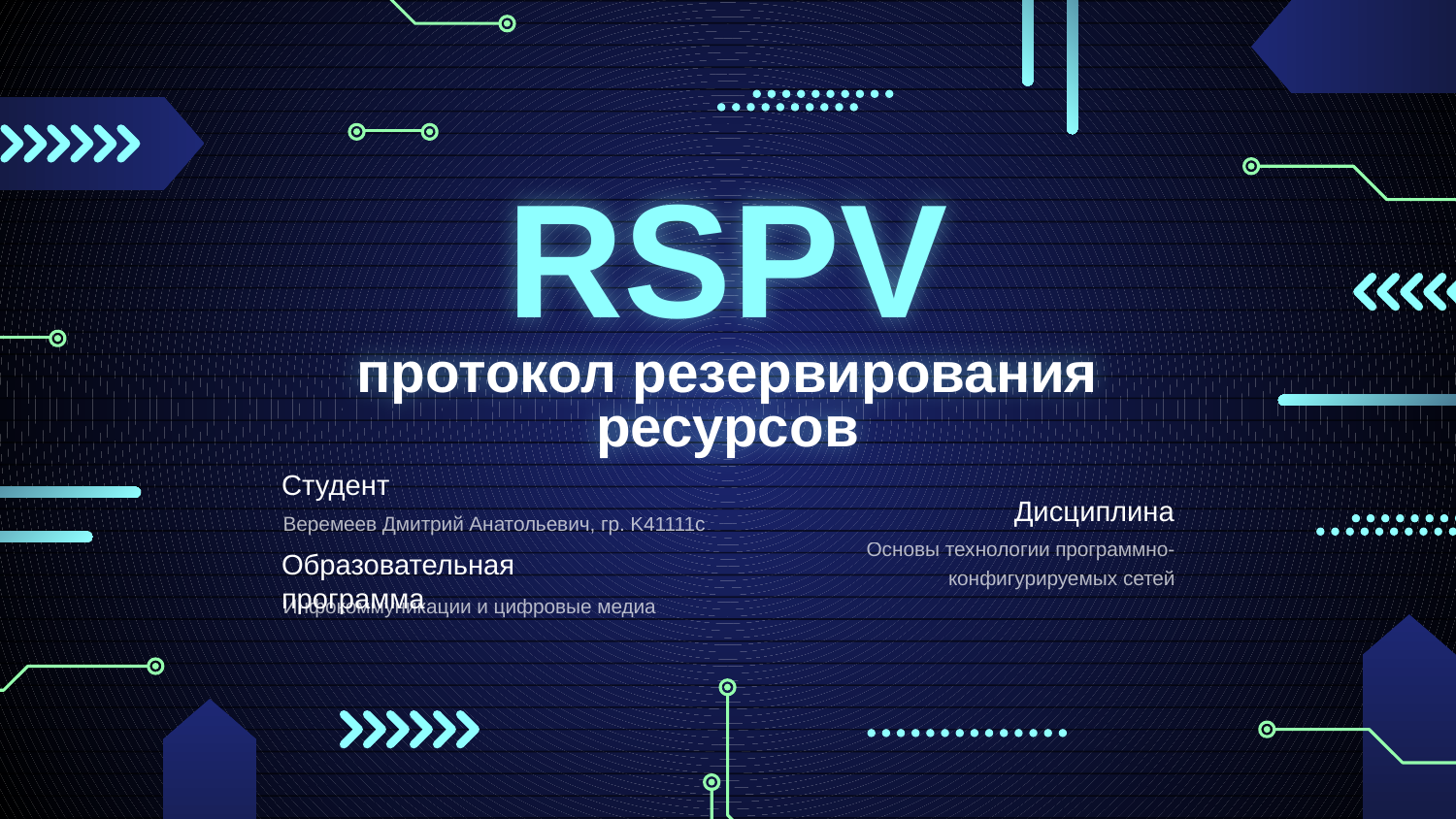

# RSPV протокол резервирования ресурсов
Студент
Веремеев Дмитрий Анатольевич, гр. K41111c
Дисциплина
Основы технологии программно-конфигурируемых сетей
Образовательная программа
Инфокоммуникации и цифровые медиа